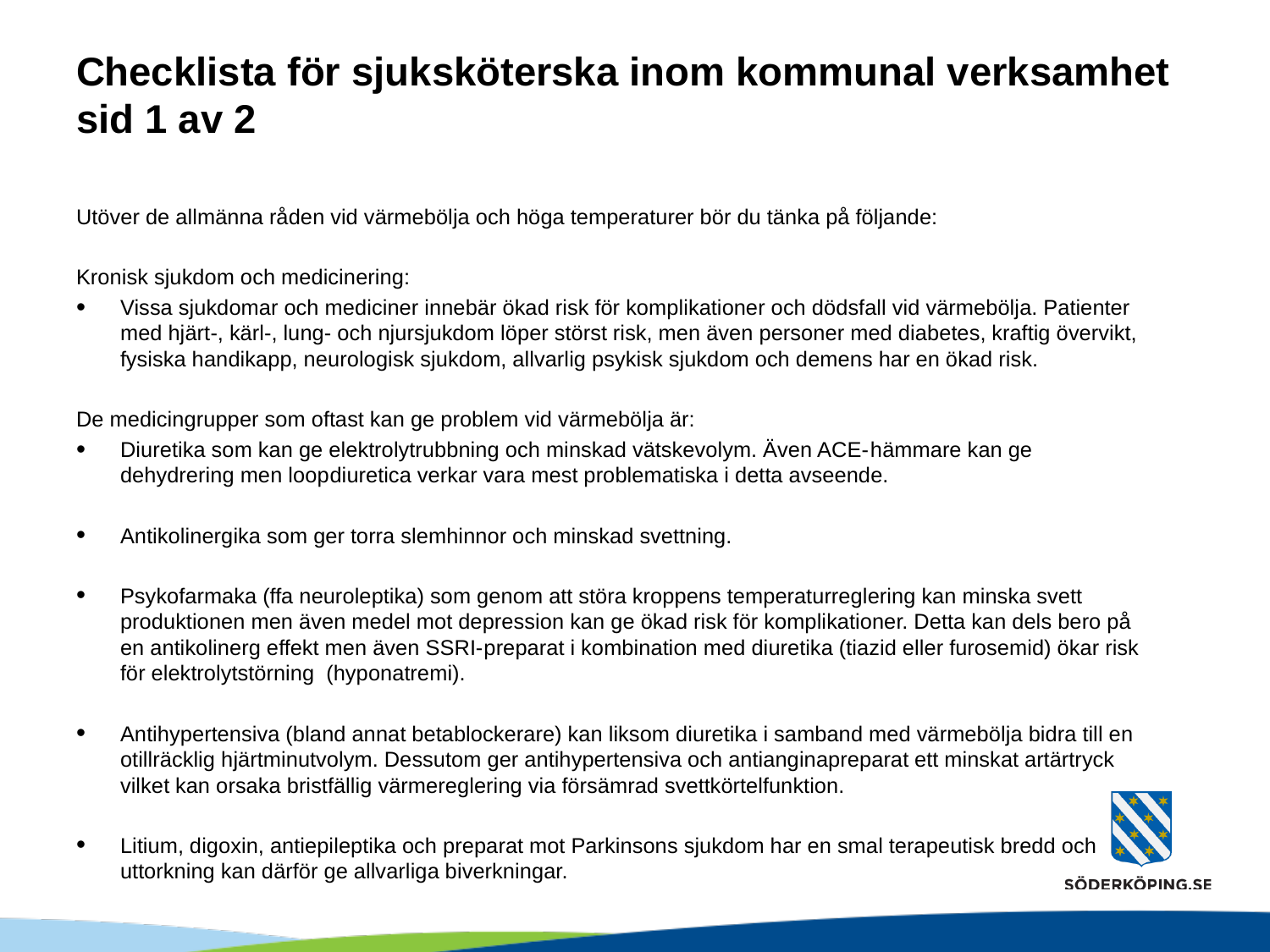

# Checklista för sjuksköterska inom kommunal verksamhet sid 1 av 2
Utöver de allmänna råden vid värmebölja och höga temperaturer bör du tänka på följande:

Kronisk sjukdom och medicinering:
Vissa sjukdomar och mediciner innebär ökad risk för komplikationer och dödsfall vid värmebölja. Patienter med hjärt­-, kärl-, lung- och njursjukdom löper störst risk, men även personer med diabetes, kraftig övervikt, fysiska handikapp, neurologisk sjukdom, allvarlig psykisk sjukdom och demens har en ökad risk.

De medicingrupper som oftast kan ge problem vid värmebölja är:
Diuretika som kan ge elektrolytrubbning och minskad vätskevolym. Även ACE-­hämmare kan ge dehydrering men loop­diuretica verkar vara mest problematiska i detta avseende.

Antikolinergika som ger torra slemhinnor och minskad svettning.

Psykofarmaka (ffa neuroleptika) som genom att störa kroppens temperaturreglering kan minska svett­produktionen men även medel mot depression kan ge ökad risk för komplikationer. Detta kan dels bero på en antikolinerg effekt men även SSRI-­preparat i kombination med diuretika (tiazid eller furosemid) ökar risk för elektrolytstörning  (hyponatremi).

Antihypertensiva (bland annat betablockerare) kan liksom diuretika i samband med värmebölja bidra till en otillräcklig hjärtminutvolym. Dessutom ger antihypertensiva och antianginapreparat ett minskat artärtryck vilket kan orsaka bristfällig värmereglering via försämrad svettkörtelfunktion.

Litium, digoxin, antiepileptika och preparat mot Parkinsons sjukdom har en smal terapeutisk bredd och uttorkning kan därför ge allvarliga biverkningar.